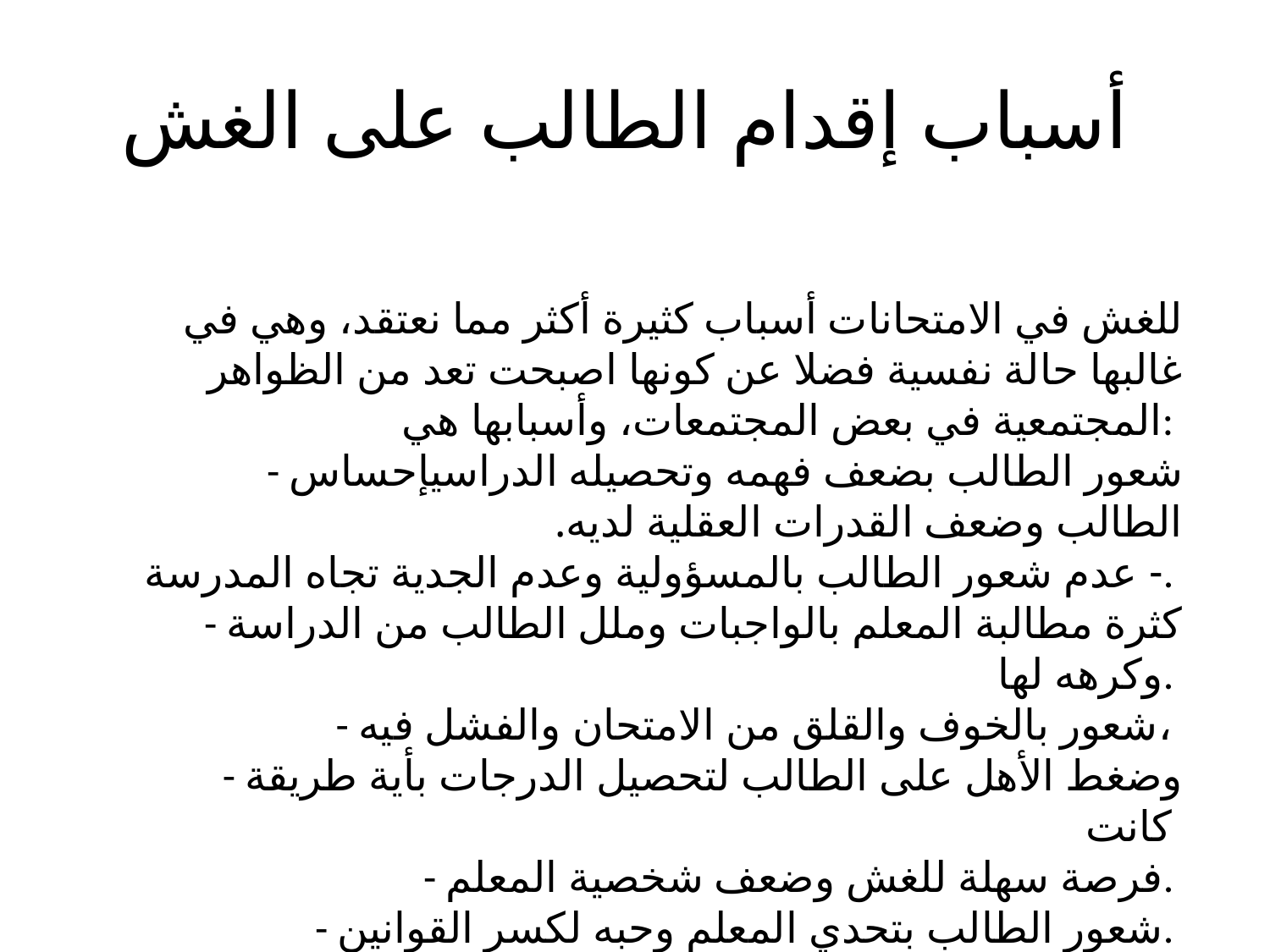

# أسباب إقدام الطالب على الغش
للغش في الامتحانات أسباب كثيرة أكثر مما نعتقد، وهي في غالبها حالة نفسية فضلا عن كونها اصبحت تعد من الظواهر المجتمعية في بعض المجتمعات، وأسبابها هي:
            - شعور الطالب بضعف فهمه وتحصيله الدراسيإحساس الطالب وضعف القدرات العقلية لديه.
- عدم شعور الطالب بالمسؤولية وعدم الجدية تجاه المدرسة.
- كثرة مطالبة المعلم بالواجبات وملل الطالب من الدراسة وكرهه لها.
- شعور بالخوف والقلق من الامتحان والفشل فيه،
- وضغط الأهل على الطالب لتحصيل الدرجات بأية طريقة كانت
- فرصة سهلة للغش وضعف شخصية المعلم.
- شعور الطالب بتحدي المعلم وحبه لكسر القوانين.
- قلة الوازع الديني وقلة الخوف من الله.